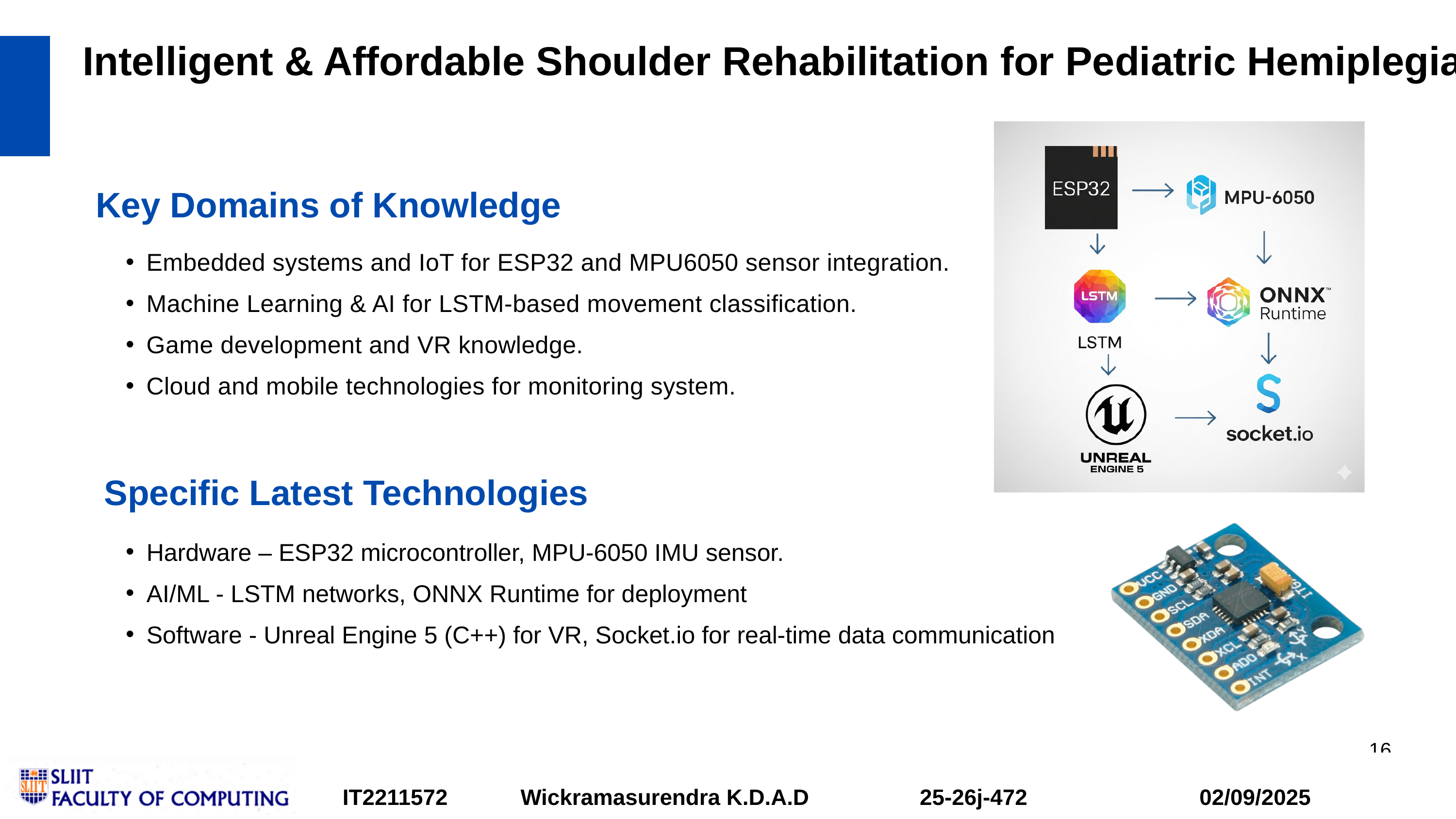

Intelligent & Affordable Shoulder Rehabilitation for Pediatric Hemiplegia

Key Domains of Knowledge
Embedded systems and IoT for ESP32 and MPU6050 sensor integration.
Machine Learning & AI for LSTM-based movement classification.
Game development and VR knowledge.
Cloud and mobile technologies for monitoring system.
Specific Latest Technologies

Hardware – ESP32 microcontroller, MPU-6050 IMU sensor.
AI/ML - LSTM networks, ONNX Runtime for deployment
Software - Unreal Engine 5 (C++) for VR, Socket.io for real-time data communication
16

IT22115720
Wickramasurendra K.D.A.D
25-26j-472
02/09/2025